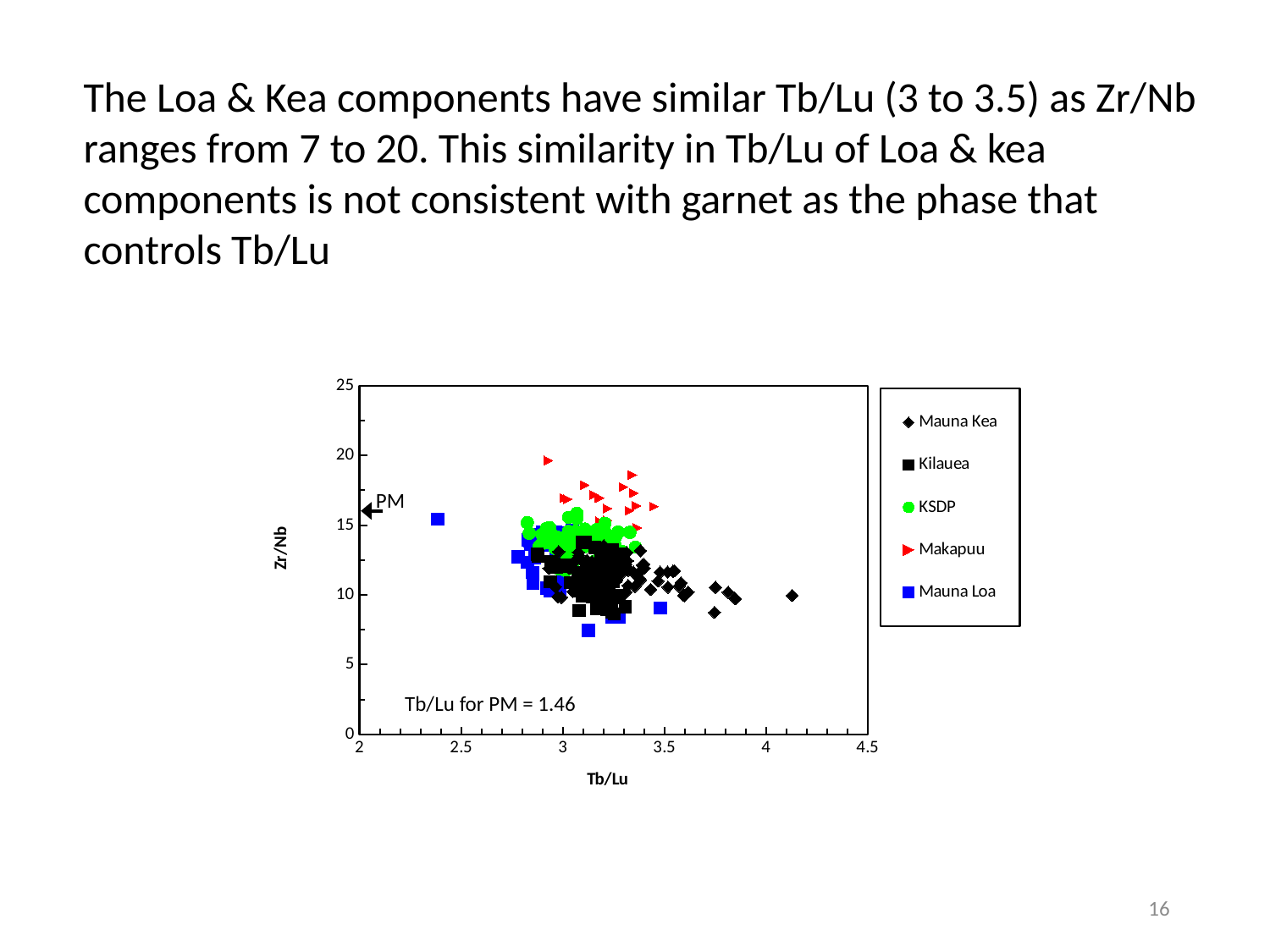

The Loa & Kea components have similar Tb/Lu (3 to 3.5) as Zr/Nb ranges from 7 to 20. This similarity in Tb/Lu of Loa & kea components is not consistent with garnet as the phase that controls Tb/Lu

### Chart

| Category |  |  |  |  |  |  |  |
|---|---|---|---|---|---|---|---|
PM
Tb/Lu for PM = 1.46
16